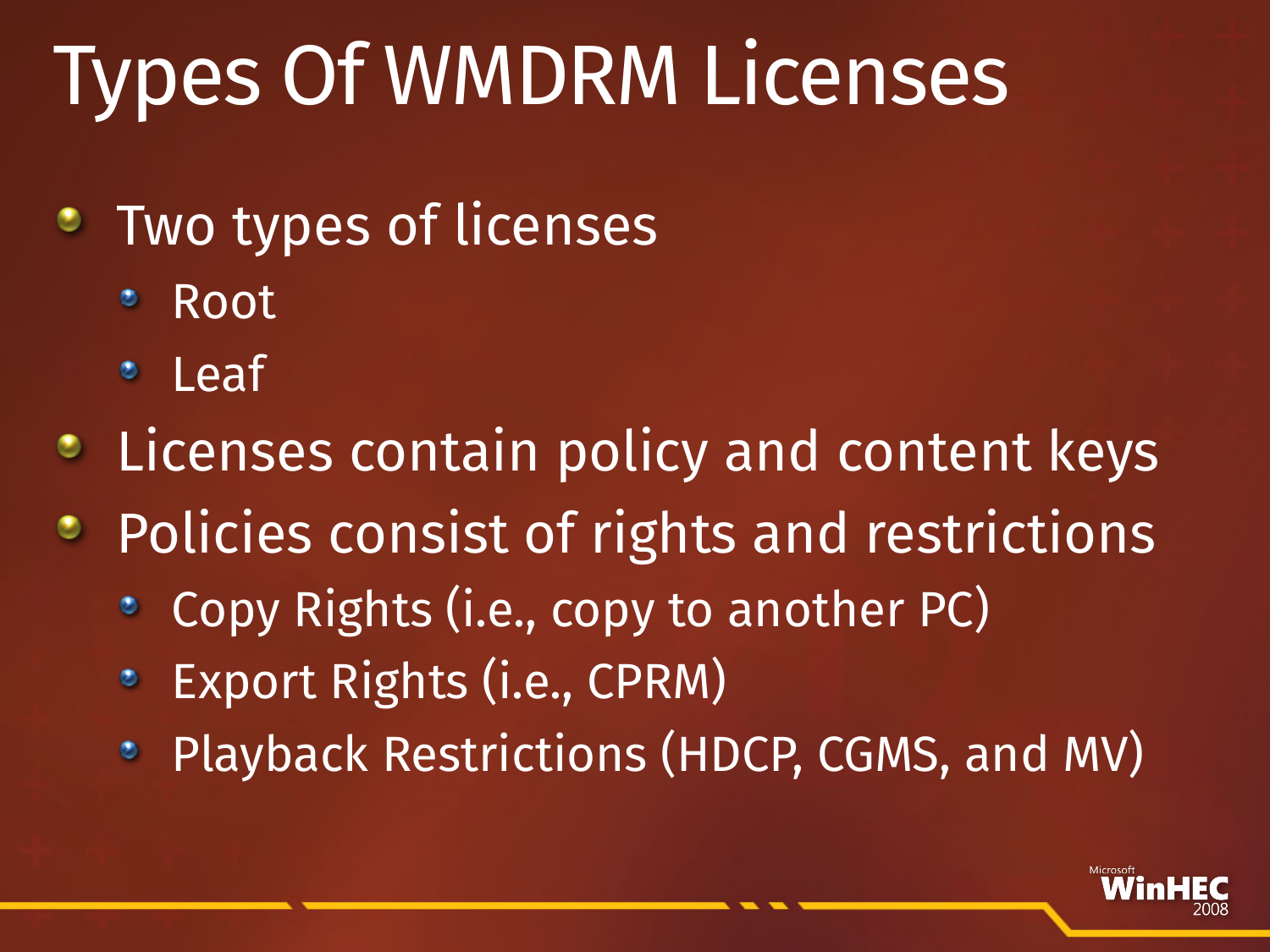

# Types Of WMDRM Licenses
Two types of licenses
Root
Leaf
Licenses contain policy and content keys
Policies consist of rights and restrictions
Copy Rights (i.e., copy to another PC)
Export Rights (i.e., CPRM)
Playback Restrictions (HDCP, CGMS, and MV)